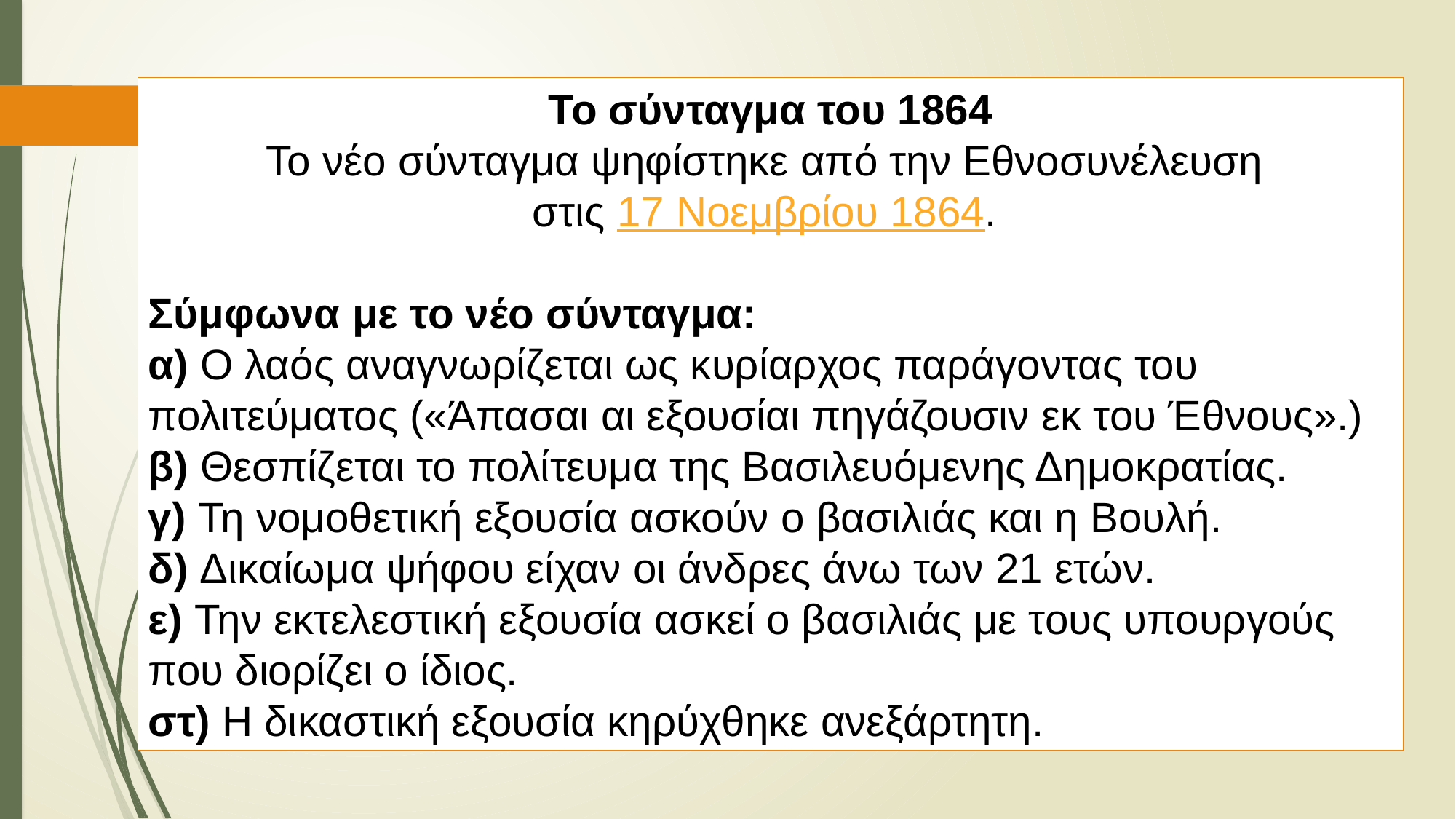

Το σύνταγμα του 1864
Το νέο σύνταγμα ψηφίστηκε από την Εθνοσυνέλευση
στις 17 Νοεμβρίου 1864.

Σύμφωνα με το νέο σύνταγμα:
α) Ο λαός αναγνωρίζεται ως κυρίαρχος παράγοντας του πολιτεύματος («Άπασαι αι εξουσίαι πηγάζουσιν εκ του Έθνους».)
β) Θεσπίζεται το πολίτευμα της Βασιλευόμενης Δημοκρατίας.
γ) Τη νομοθετική εξουσία ασκούν ο βασιλιάς και η Βουλή.
δ) Δικαίωμα ψήφου είχαν οι άνδρες άνω των 21 ετών.
ε) Την εκτελεστική εξουσία ασκεί ο βασιλιάς με τους υπουργούς που διορίζει ο ίδιος.
στ) Η δικαστική εξουσία κηρύχθηκε ανεξάρτητη.